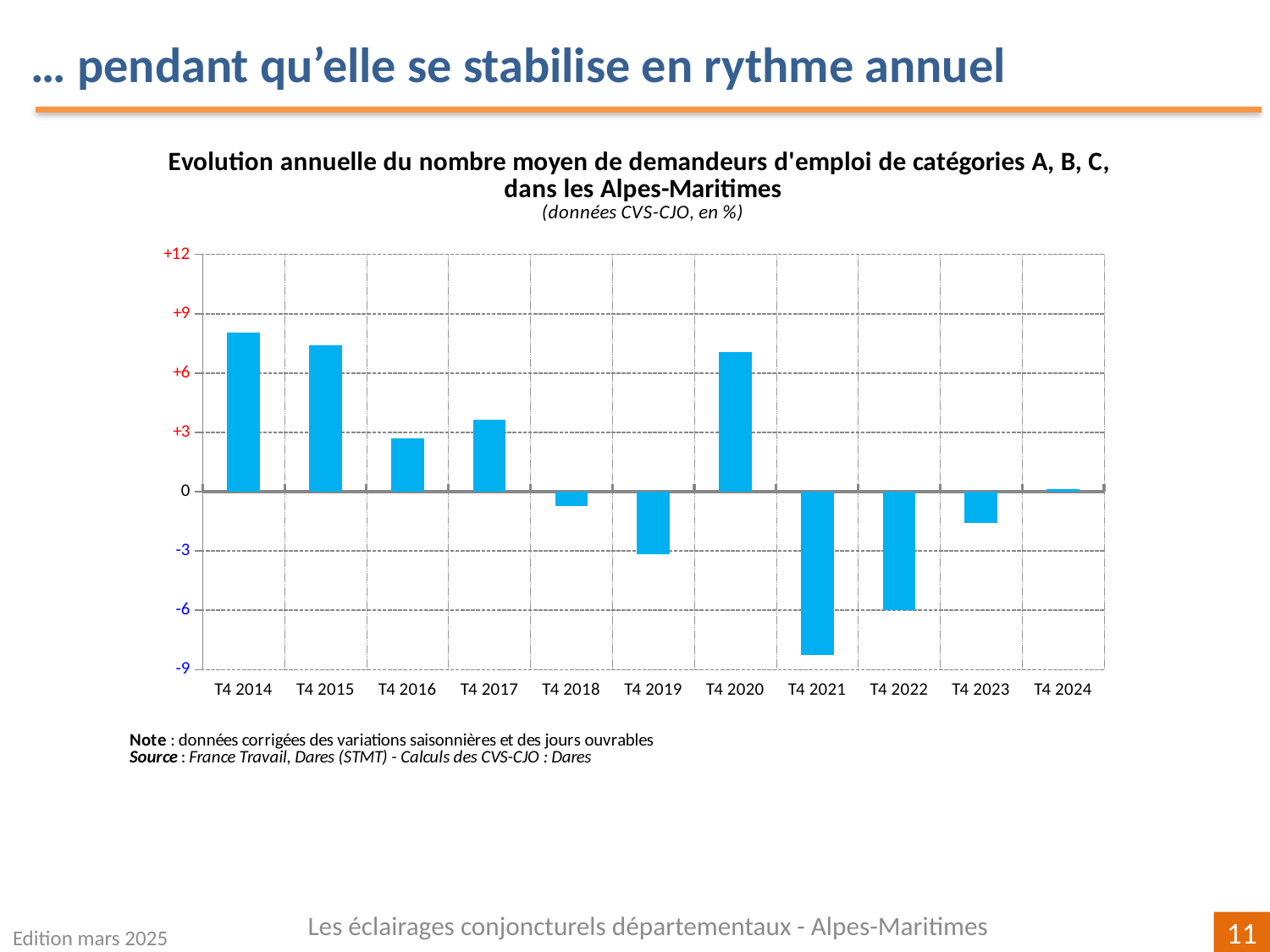

… pendant qu’elle se stabilise en rythme annuel

### Chart

| Category |  |
|---|---|
| T4 2014 | 8.030003947887888 |
| T4 2015 | 7.414851629878694 |
| T4 2016 | 2.6911169326029993 |
| T4 2017 | 3.63768884177047 |
| T4 2018 | -0.7352471069624666 |
| T4 2019 | -3.1785392245265998 |
| T4 2020 | 7.061367038084132 |
| T4 2021 | -8.248415558593269 |
| T4 2022 | -6.01022584905021 |
| T4 2023 | -1.5923337416240413 |
| T4 2024 | 0.1464343242056021 |
Les éclairages conjoncturels départementaux - Alpes-Maritimes
Edition mars 2025
11